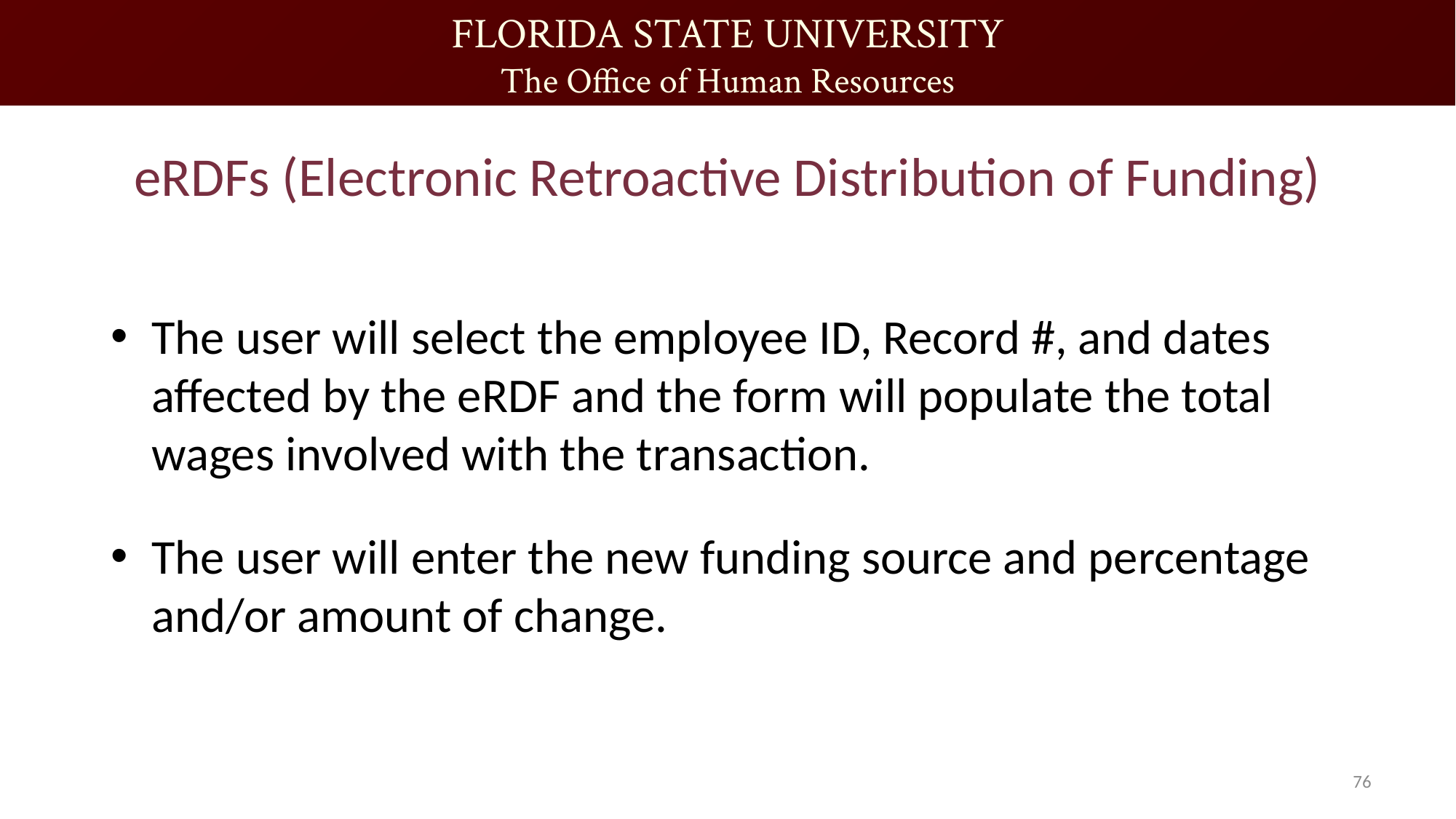

# eRDFs (Electronic Retroactive Distribution of Funding)
The user will select the employee ID, Record #, and dates affected by the eRDF and the form will populate the total wages involved with the transaction.
The user will enter the new funding source and percentage and/or amount of change.

76